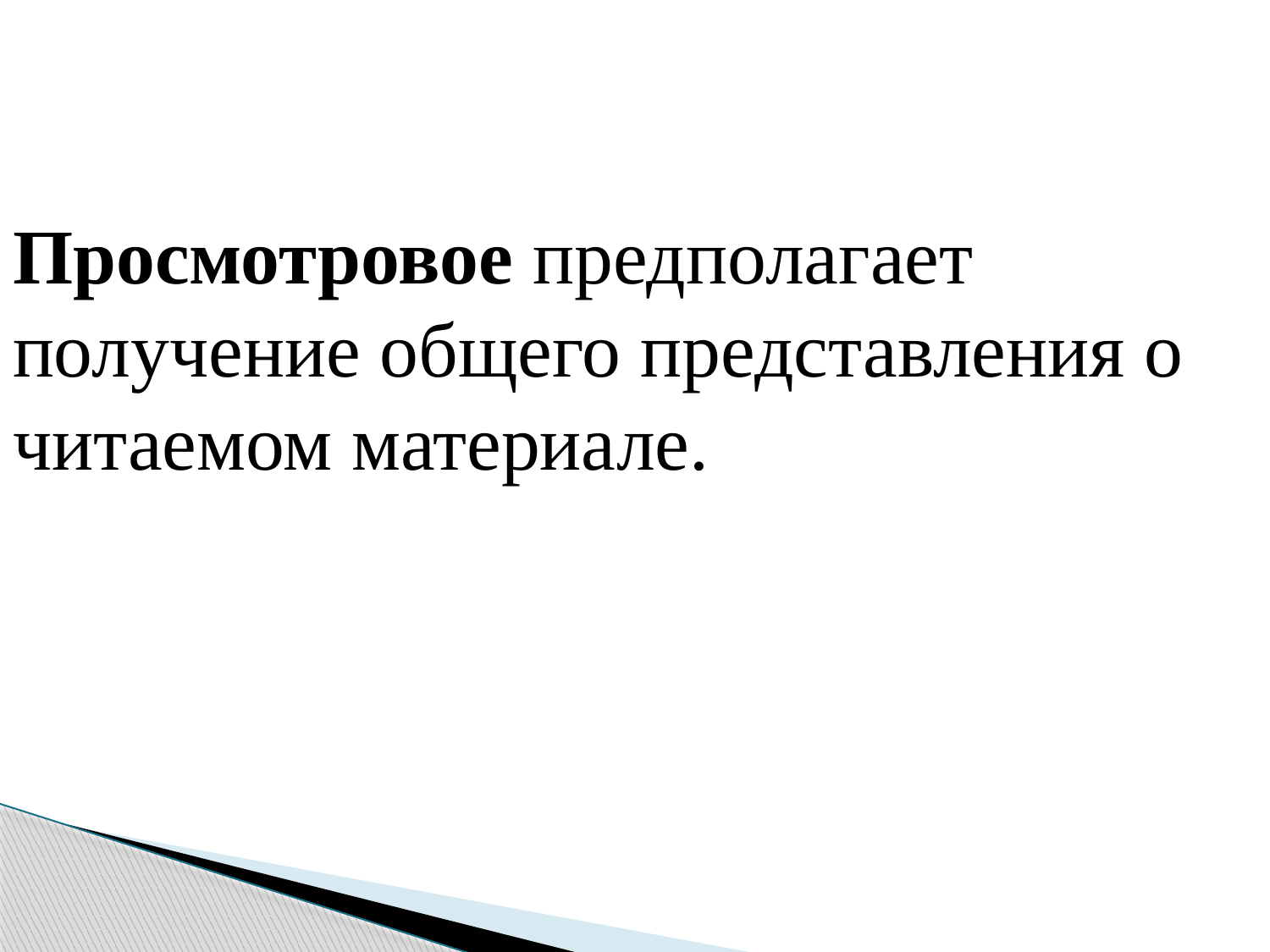

Просмотровое предполагает получение общего представления о читаемом материале.